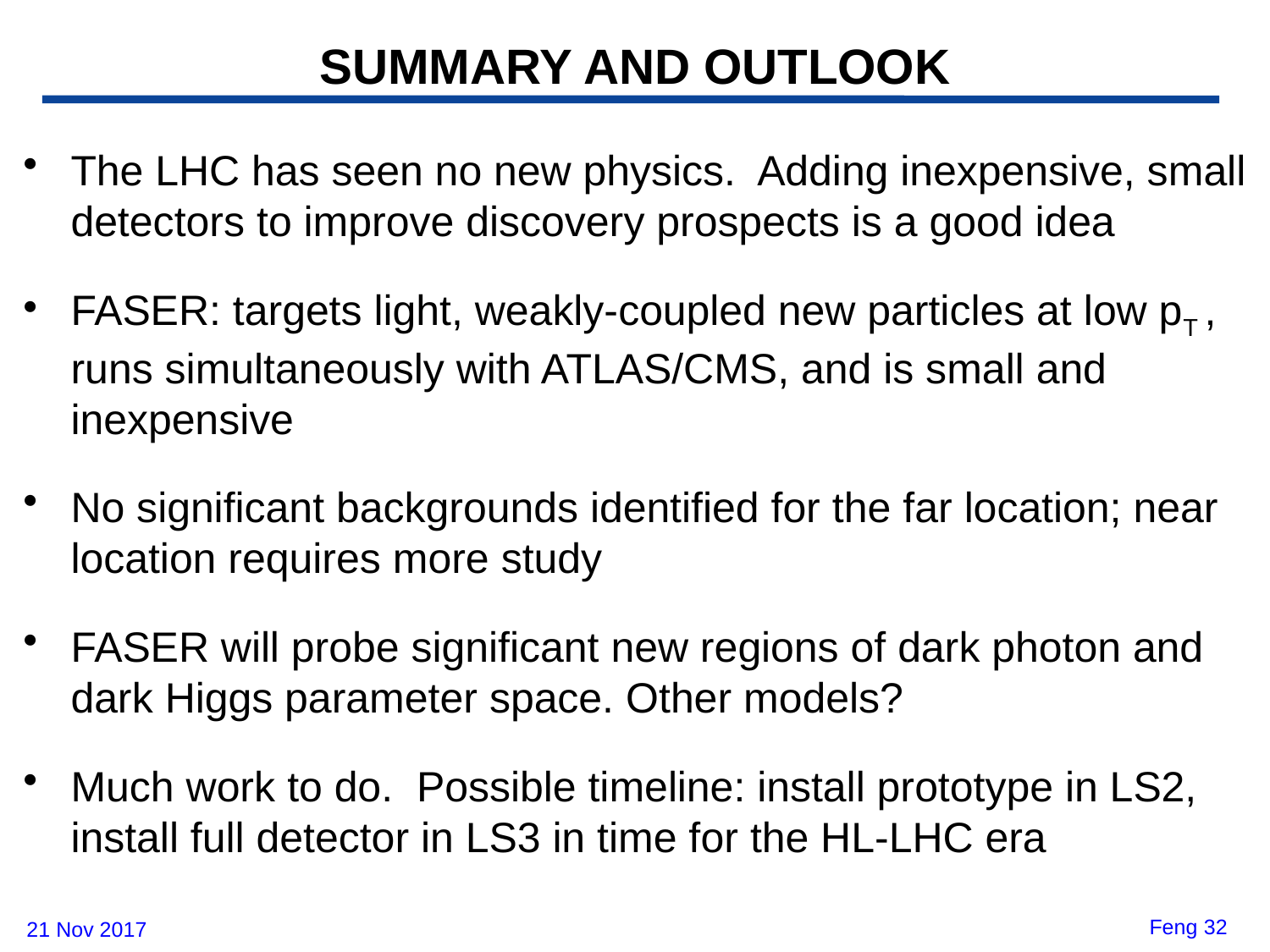

# SUMMARY AND OUTLOOK
The LHC has seen no new physics.  Adding inexpensive, small detectors to improve discovery prospects is a good idea

FASER: targets light, weakly-coupled new particles at low pT , runs simultaneously with ATLAS/CMS, and is small and inexpensive

No significant backgrounds identified for the far location; near location requires more study

FASER will probe significant new regions of dark photon and dark Higgs parameter space. Other models?

Much work to do.  Possible timeline: install prototype in LS2, install full detector in LS3 in time for the HL-LHC era